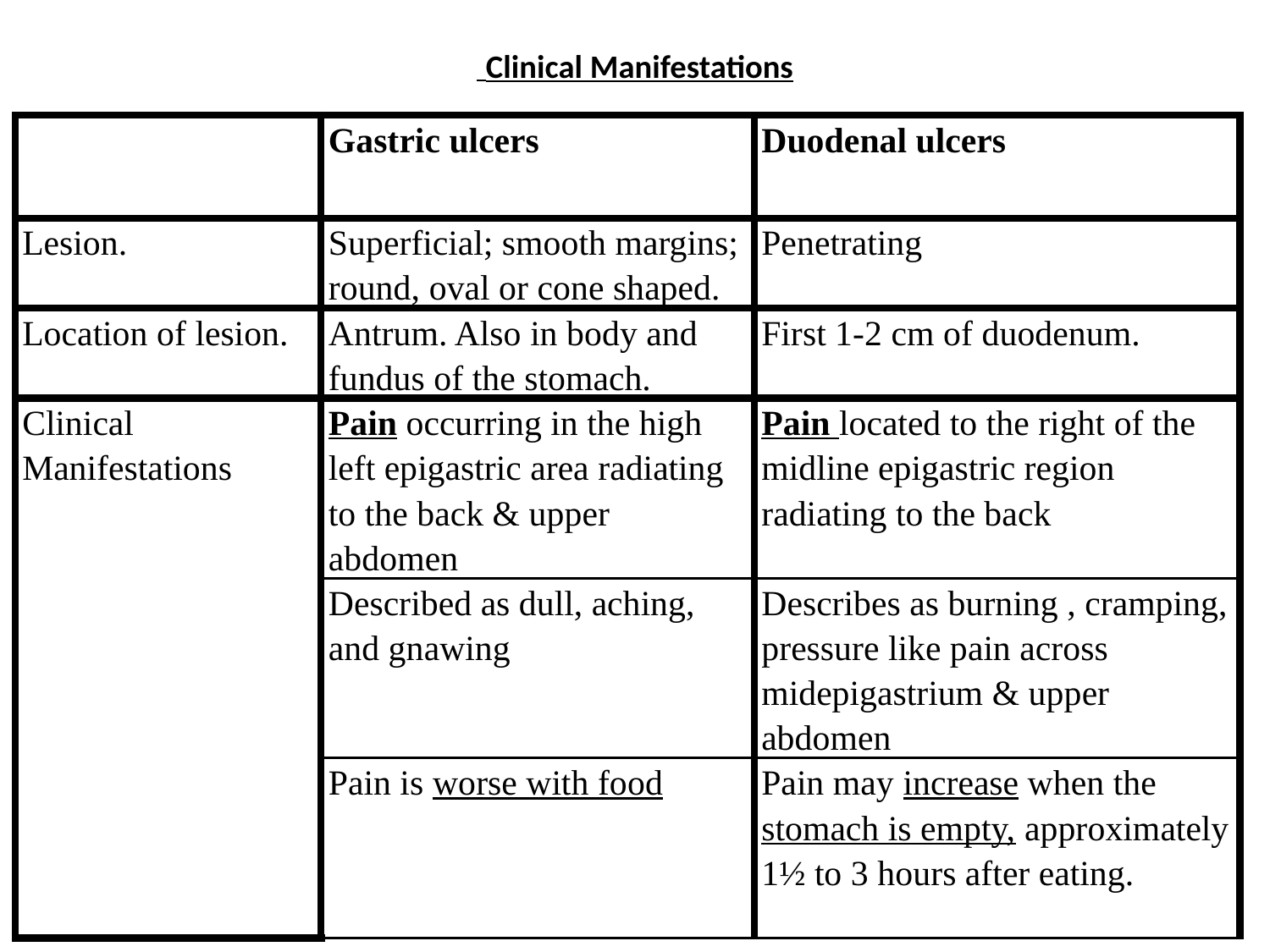

# Clinical Manifestations
|  | Gastric ulcers | Duodenal ulcers |
| --- | --- | --- |
| Lesion. | Superficial; smooth margins; round, oval or cone shaped. | Penetrating |
| Location of lesion. | Antrum. Also in body and fundus of the stomach. | First 1-2 cm of duodenum. |
| Clinical Manifestations | Pain occurring in the high left epigastric area radiating to the back & upper abdomen | Pain located to the right of the midline epigastric region radiating to the back |
|  | Described as dull, aching, and gnawing | Describes as burning , cramping, pressure like pain across midepigastrium & upper abdomen |
|  | Pain is worse with food | Pain may increase when the stomach is empty, approximately 1½ to 3 hours after eating. |